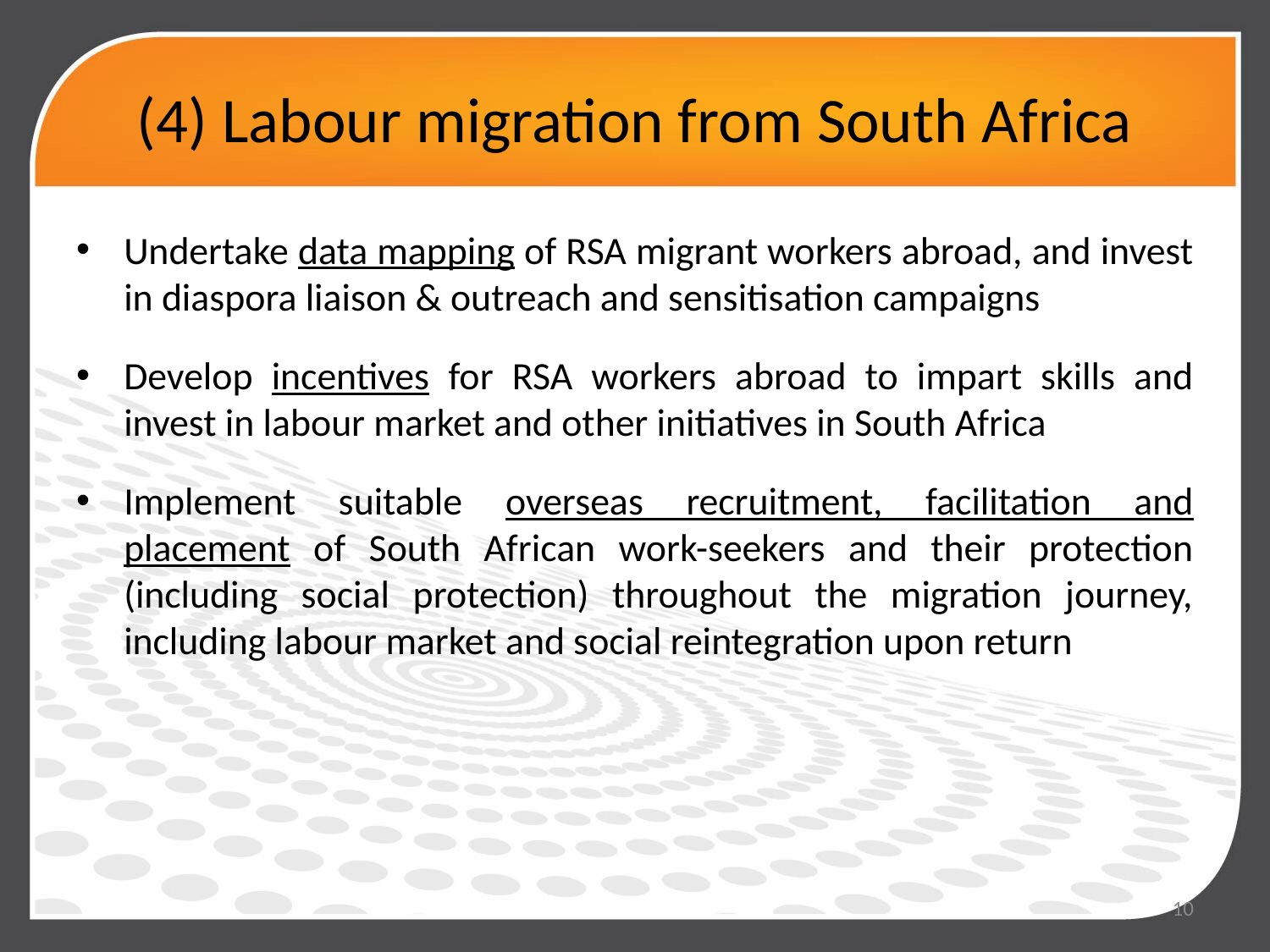

# (4) Labour migration from South Africa
Undertake data mapping of RSA migrant workers abroad, and invest in diaspora liaison & outreach and sensitisation campaigns

Develop incentives for RSA workers abroad to impart skills and invest in labour market and other initiatives in South Africa

Implement suitable overseas recruitment, facilitation and placement of South African work-seekers and their protection (including social protection) throughout the migration journey, including labour market and social reintegration upon return

10